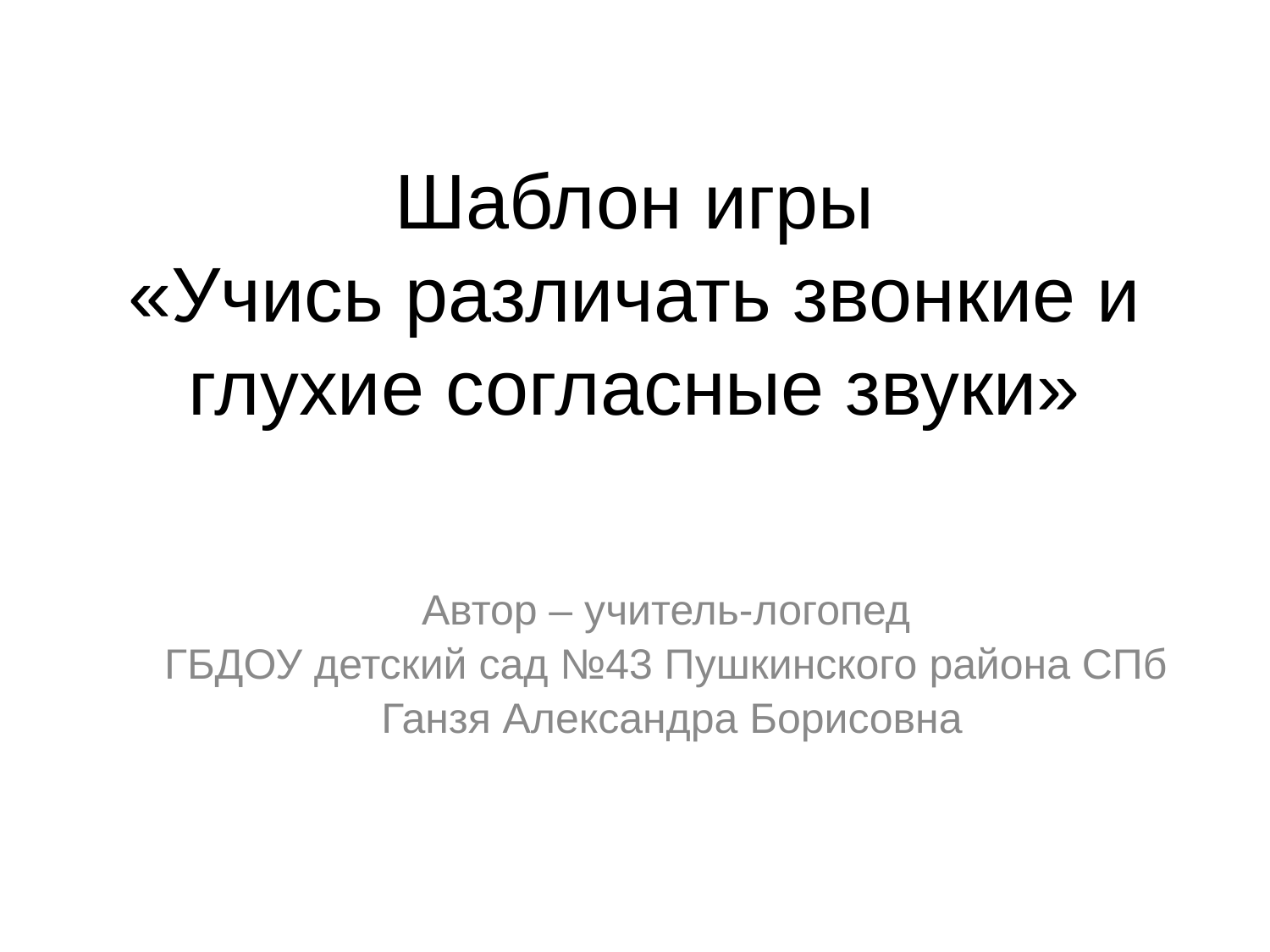

# Шаблон игры «Учись различать звонкие и глухие согласные звуки»
Автор – учитель-логопед
ГБДОУ детский сад №43 Пушкинского района СПб
Ганзя Александра Борисовна